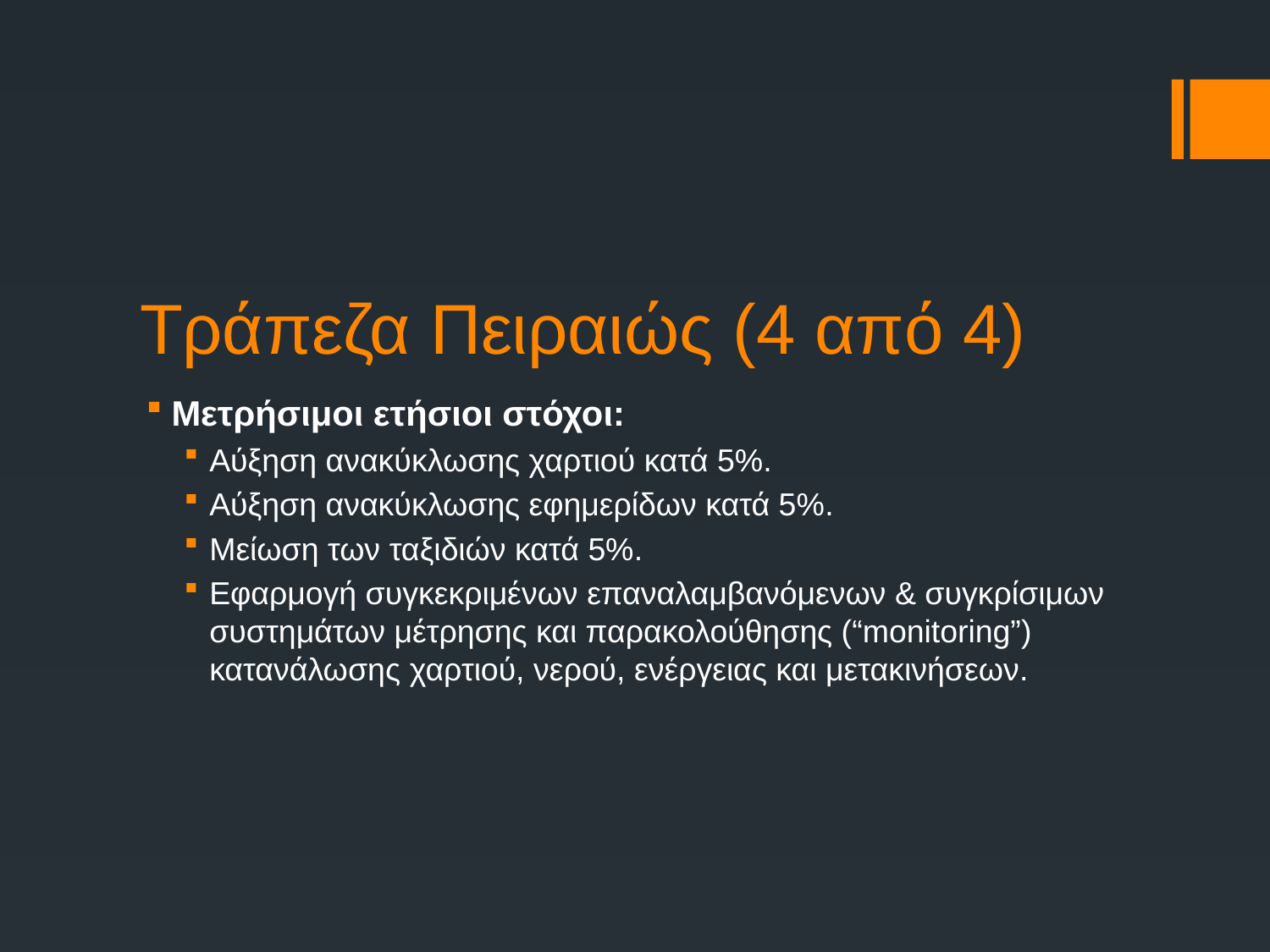

# Τράπεζα Πειραιώς (4 από 4)
Μετρήσιμοι ετήσιοι στόχοι:
Αύξηση ανακύκλωσης χαρτιού κατά 5%.
Αύξηση ανακύκλωσης εφημερίδων κατά 5%.
Μείωση των ταξιδιών κατά 5%.
Εφαρμογή συγκεκριμένων επαναλαμβανόμενων & συγκρίσιμων συστημάτων μέτρησης και παρακολούθησης (“monitoring”) κατανάλωσης χαρτιού, νερού, ενέργειας και μετακινήσεων.